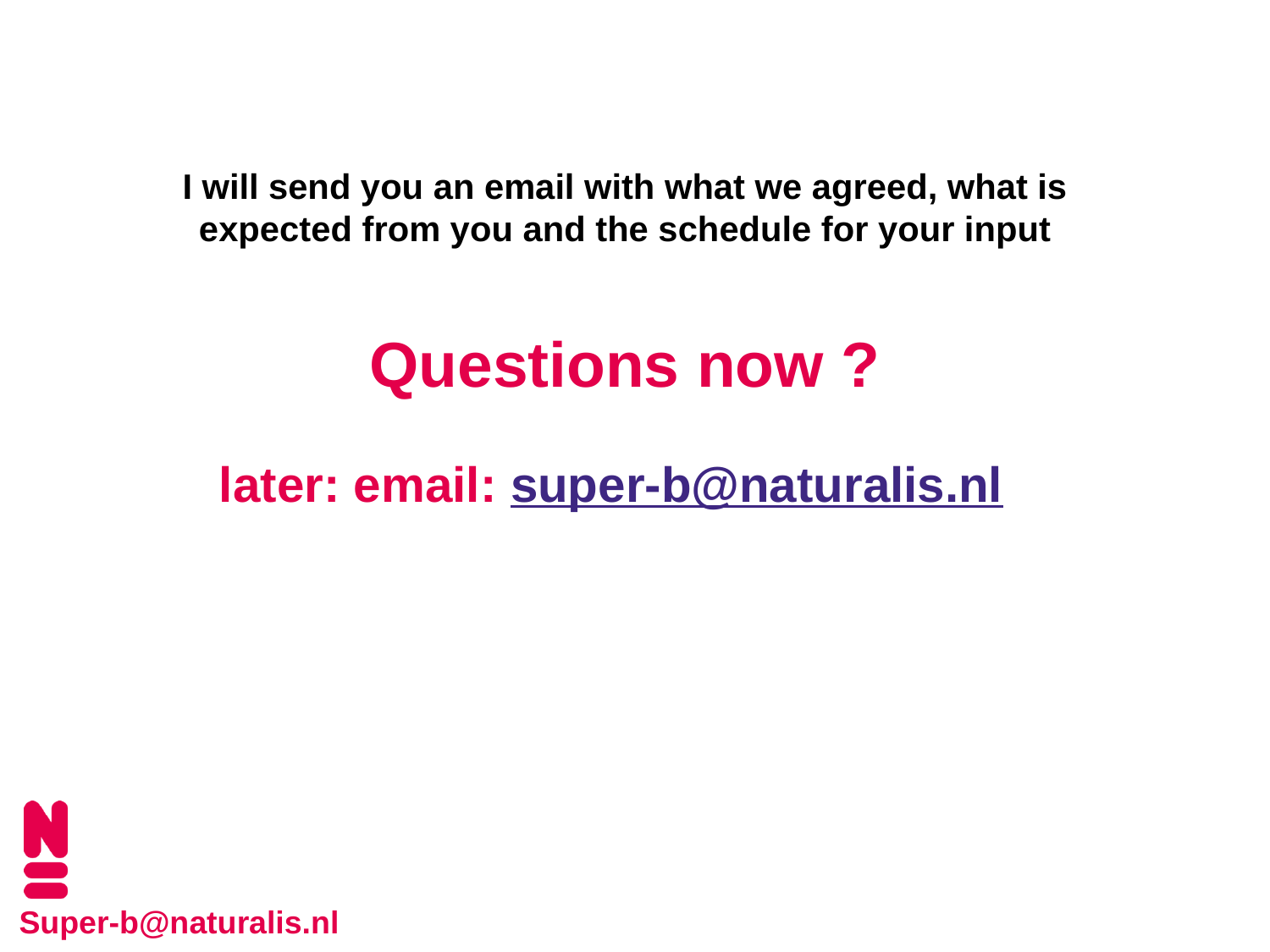

I will send you an email with what we agreed, what is expected from you and the schedule for your input
Questions now ?
later: email: super-b@naturalis.nl
Super-b@naturalis.nl